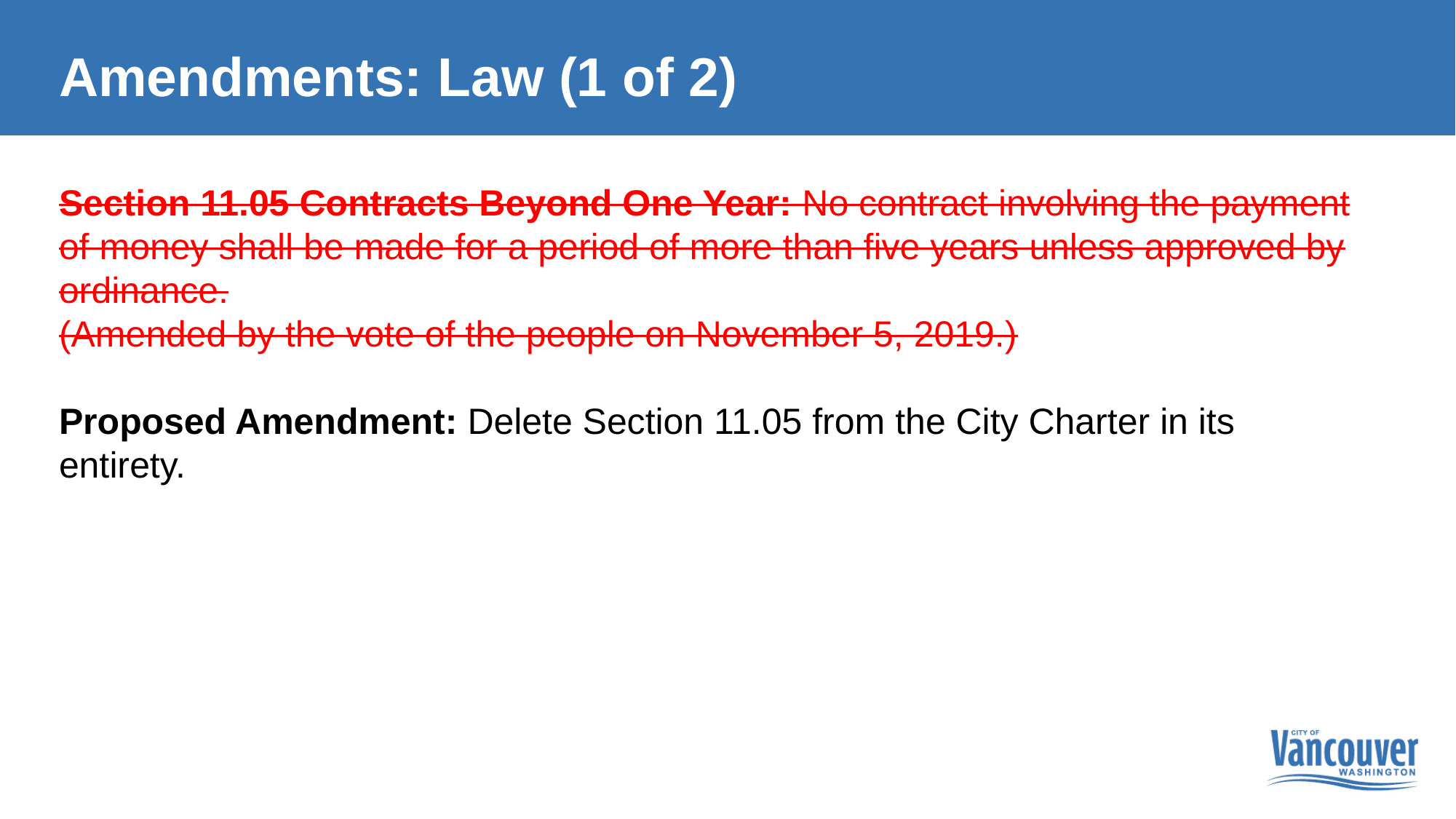

Amendments: Law (1 of 2)

Section 11.05 Contracts Beyond One Year: No contract involving the payment of money shall be made for a period of more than five years unless approved by ordinance.
(Amended by the vote of the people on November 5, 2019.)

Proposed Amendment: Delete Section 11.05 from the City Charter in its entirety.